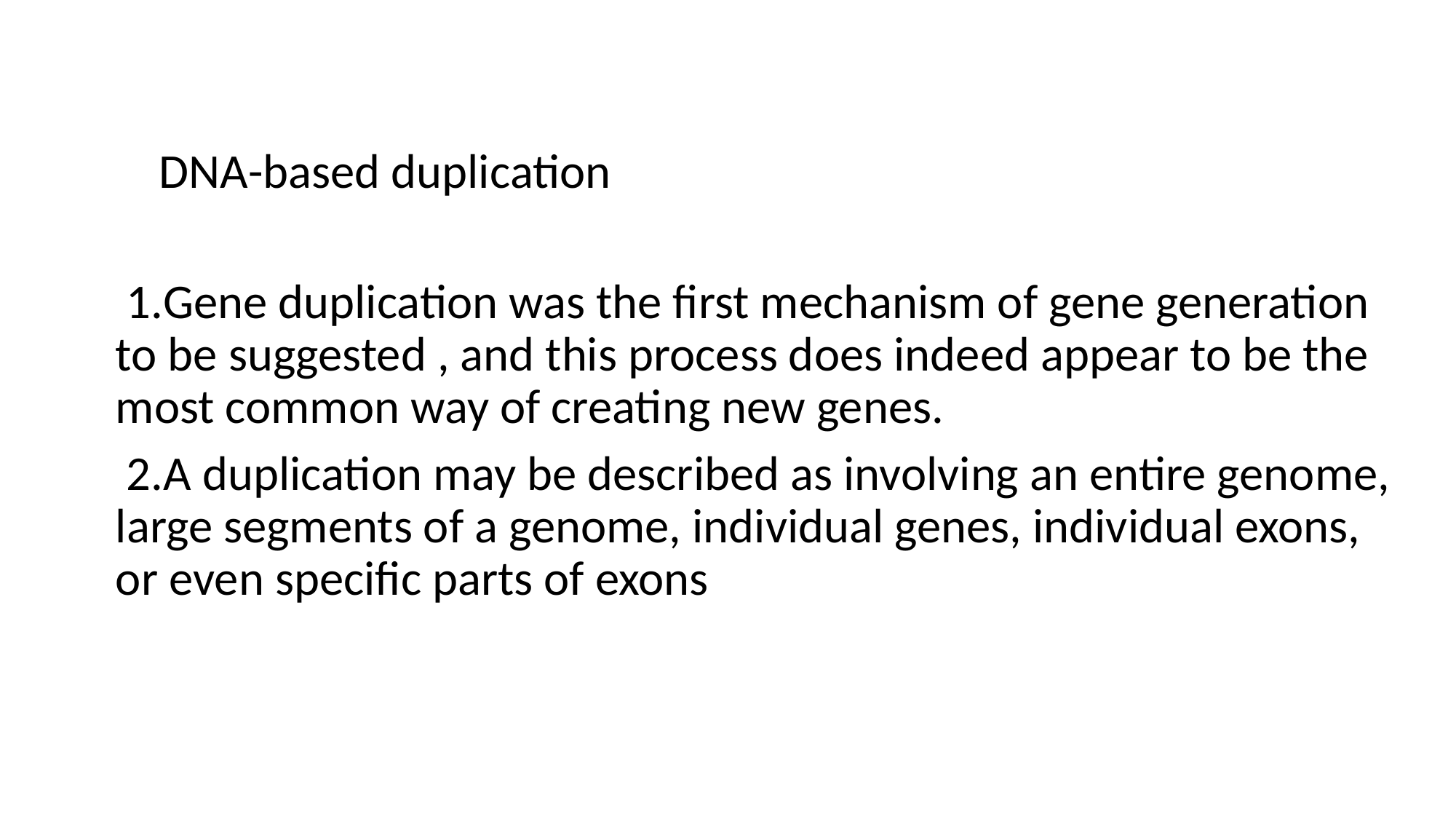

#
DNA-based duplication
 1.Gene duplication was the first mechanism of gene generation to be suggested , and this process does indeed appear to be the most common way of creating new genes.
 2.A duplication may be described as involving an entire genome, large segments of a genome, individual genes, individual exons, or even specific parts of exons